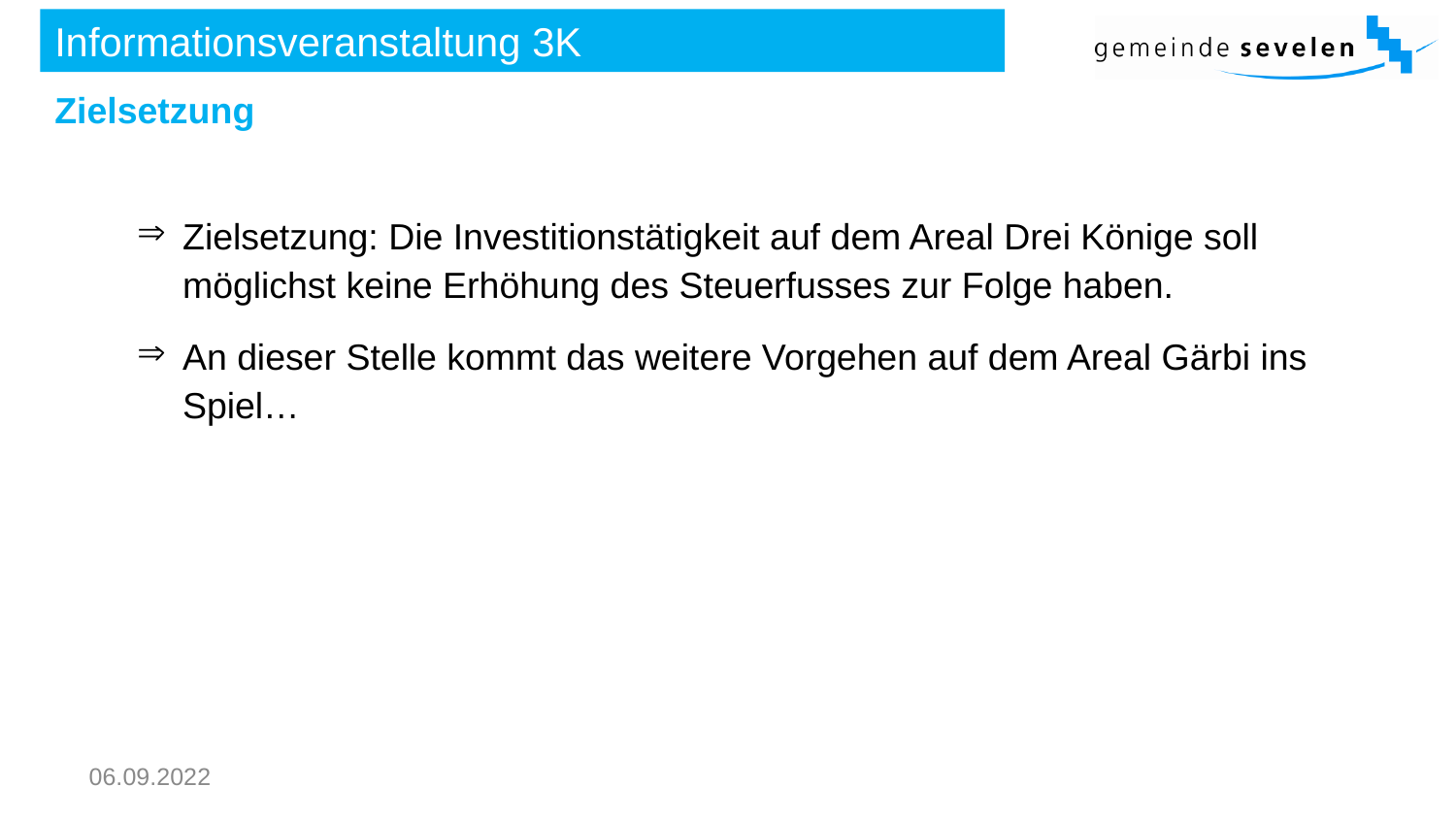

# Informationsveranstaltung 3K
Zielsetzung

Zielsetzung: Die Investitionstätigkeit auf dem Areal Drei Könige soll möglichst keine Erhöhung des Steuerfusses zur Folge haben.
An dieser Stelle kommt das weitere Vorgehen auf dem Areal Gärbi ins Spiel…
06.09.2022